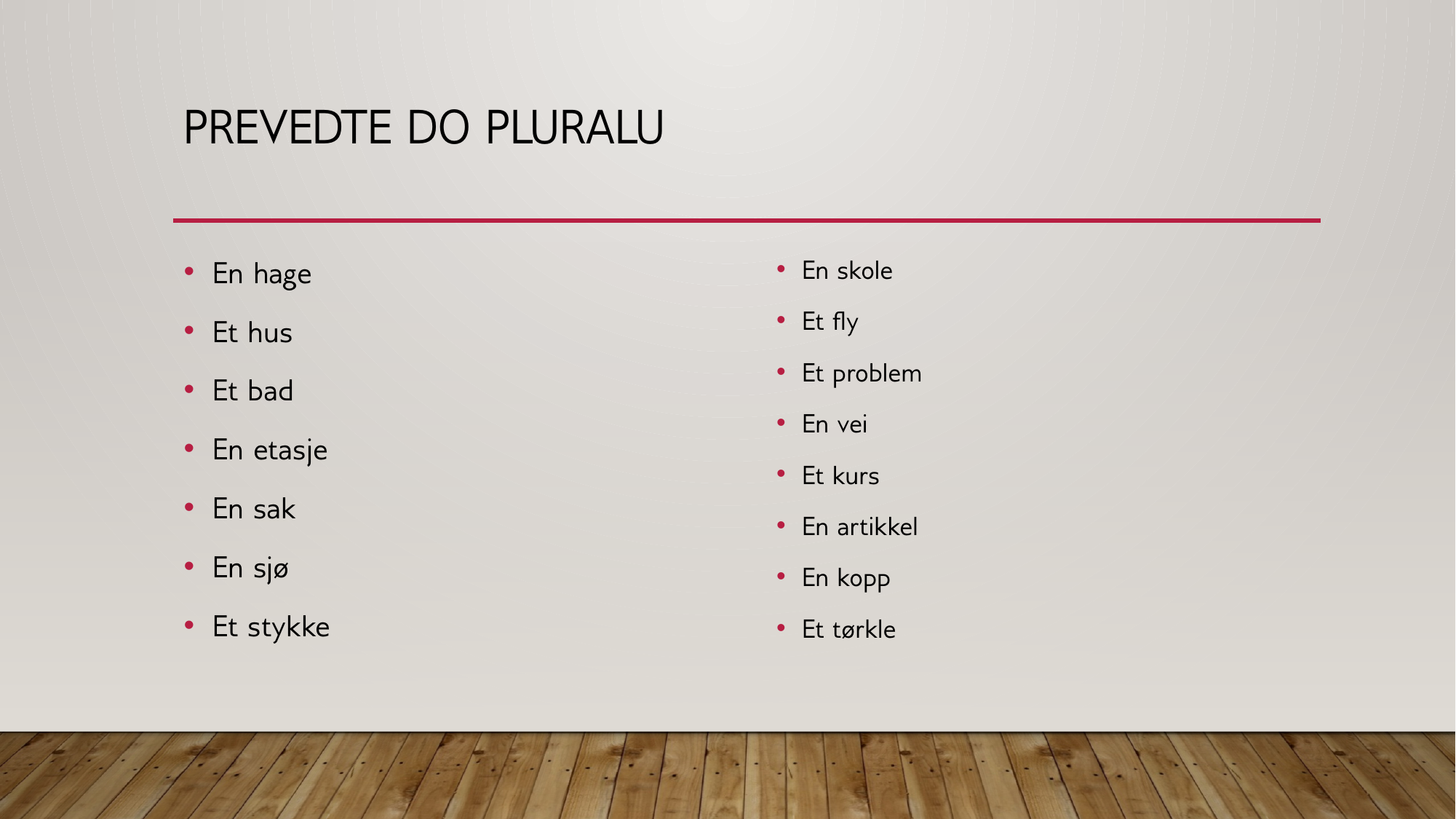

# Prevedte do pluralu
En hage
Et hus
Et bad
En etasje
En sak
En sjø
Et stykke
En skole
Et fly
Et problem
En vei
Et kurs
En artikkel
En kopp
Et tørkle